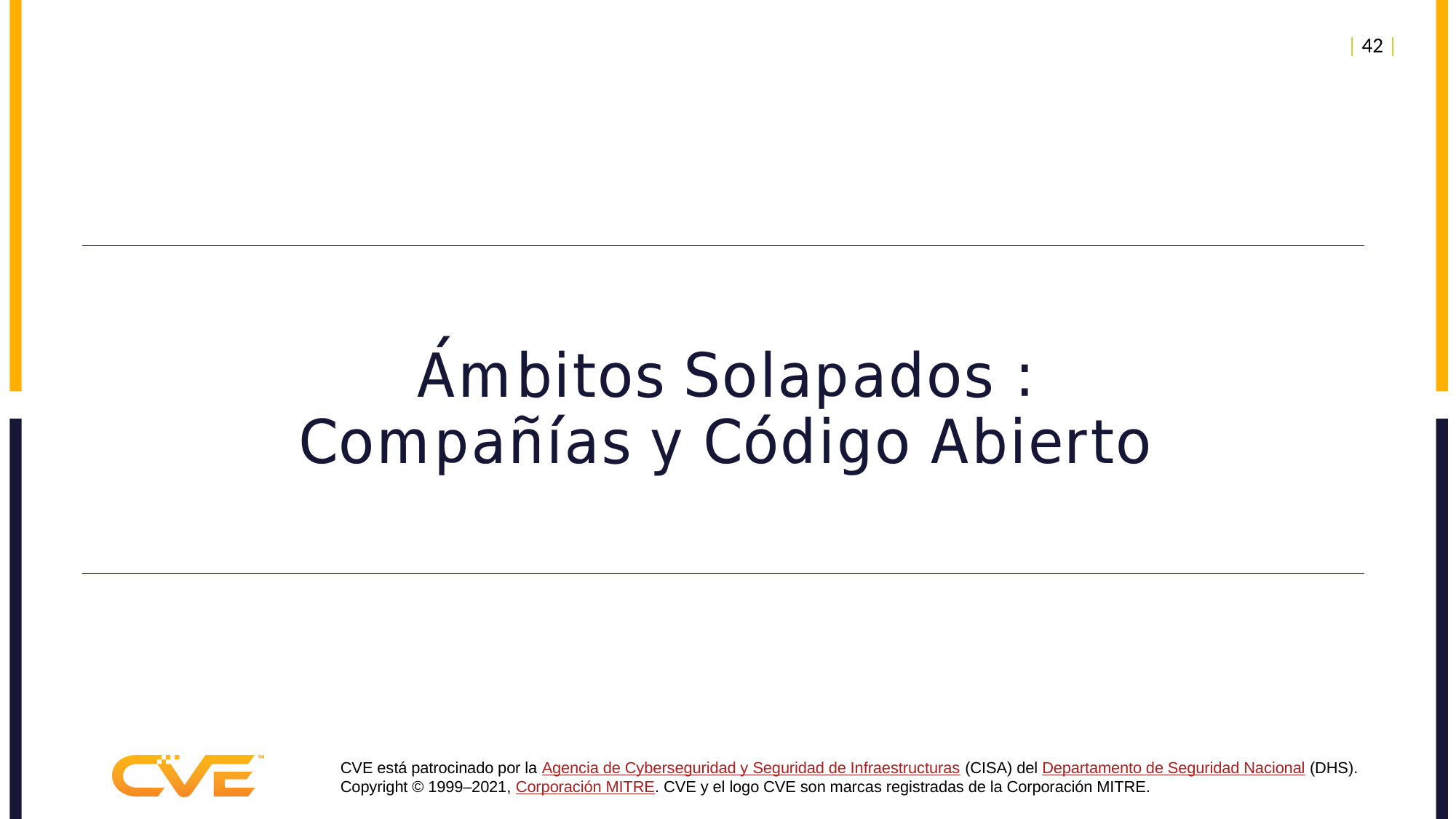

| 42 |
# Ámbitos Solapados : Compañías y Código Abierto